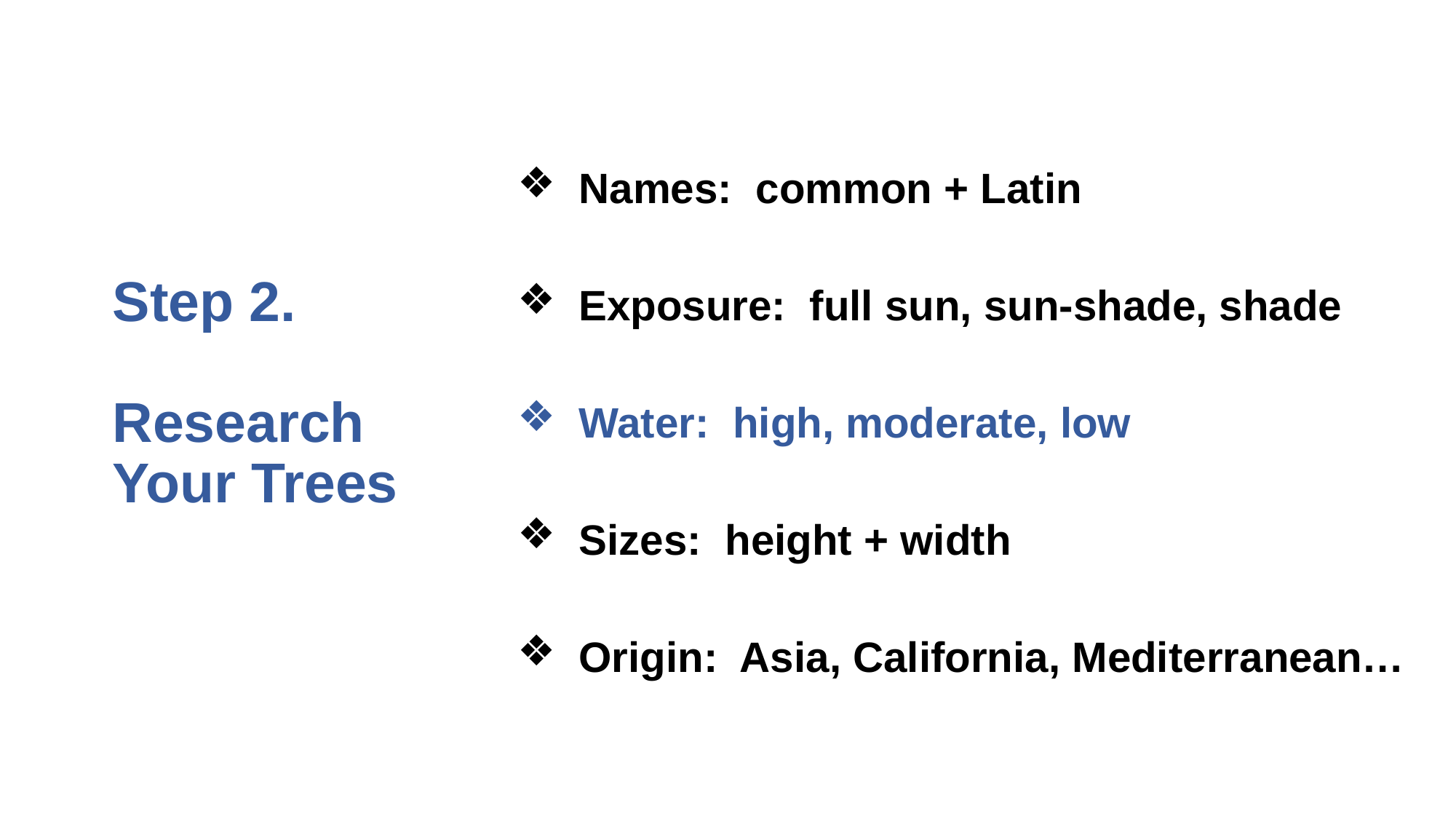

Names:  common + Latin

  Exposure:  full sun, sun-shade, shade

  Water:  high, moderate, low

  Sizes:  height + width

  Origin:  Asia, California, Mediterranean…
Step 2.

Research
Your Trees